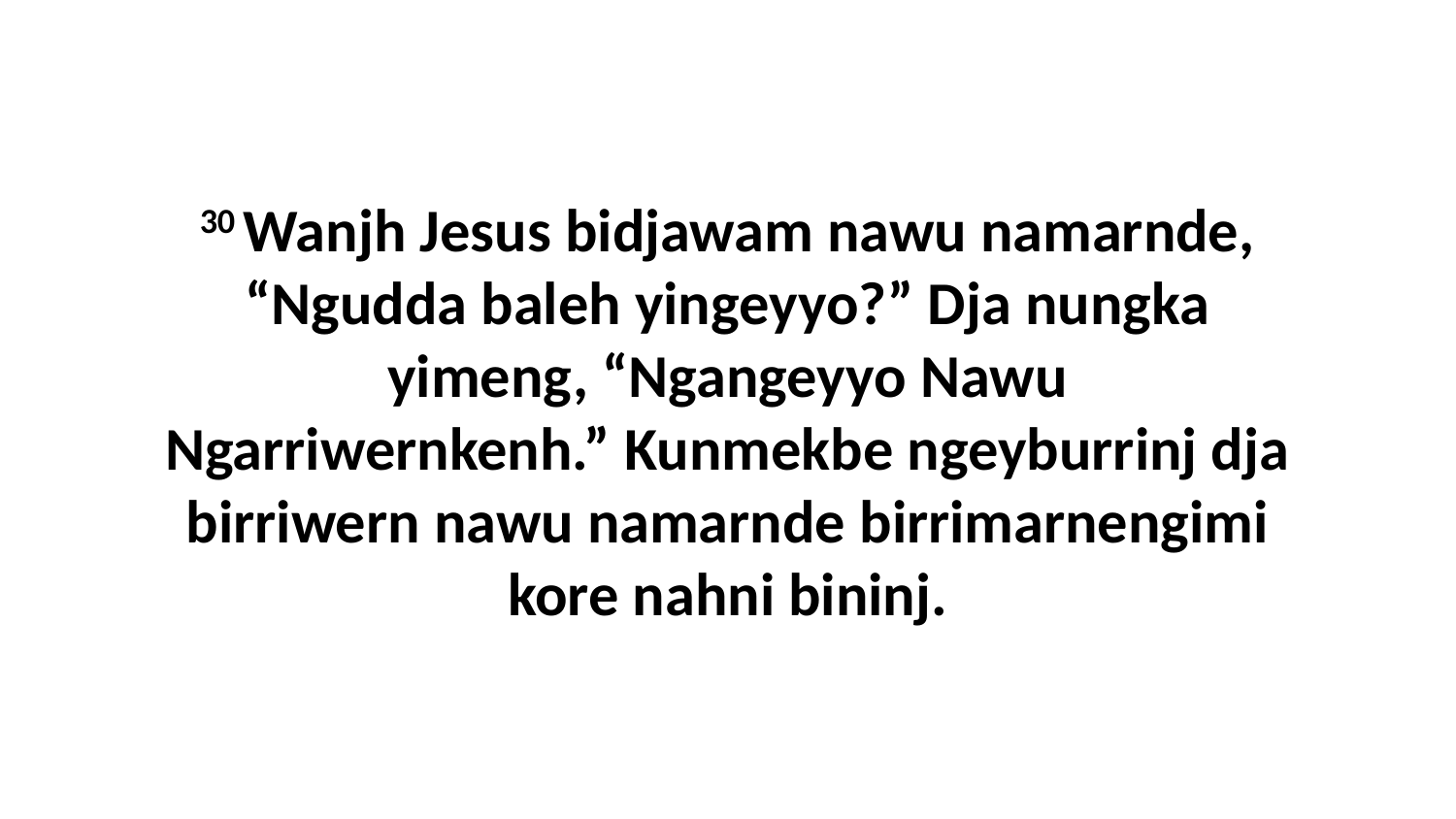

30 Wanjh Jesus bidjawam nawu namarnde, “Ngudda baleh yingeyyo?” Dja nungka yimeng, “Ngangeyyo Nawu Ngarriwernkenh.” Kunmekbe ngeyburrinj dja birriwern nawu namarnde birrimarnengimi kore nahni bininj.